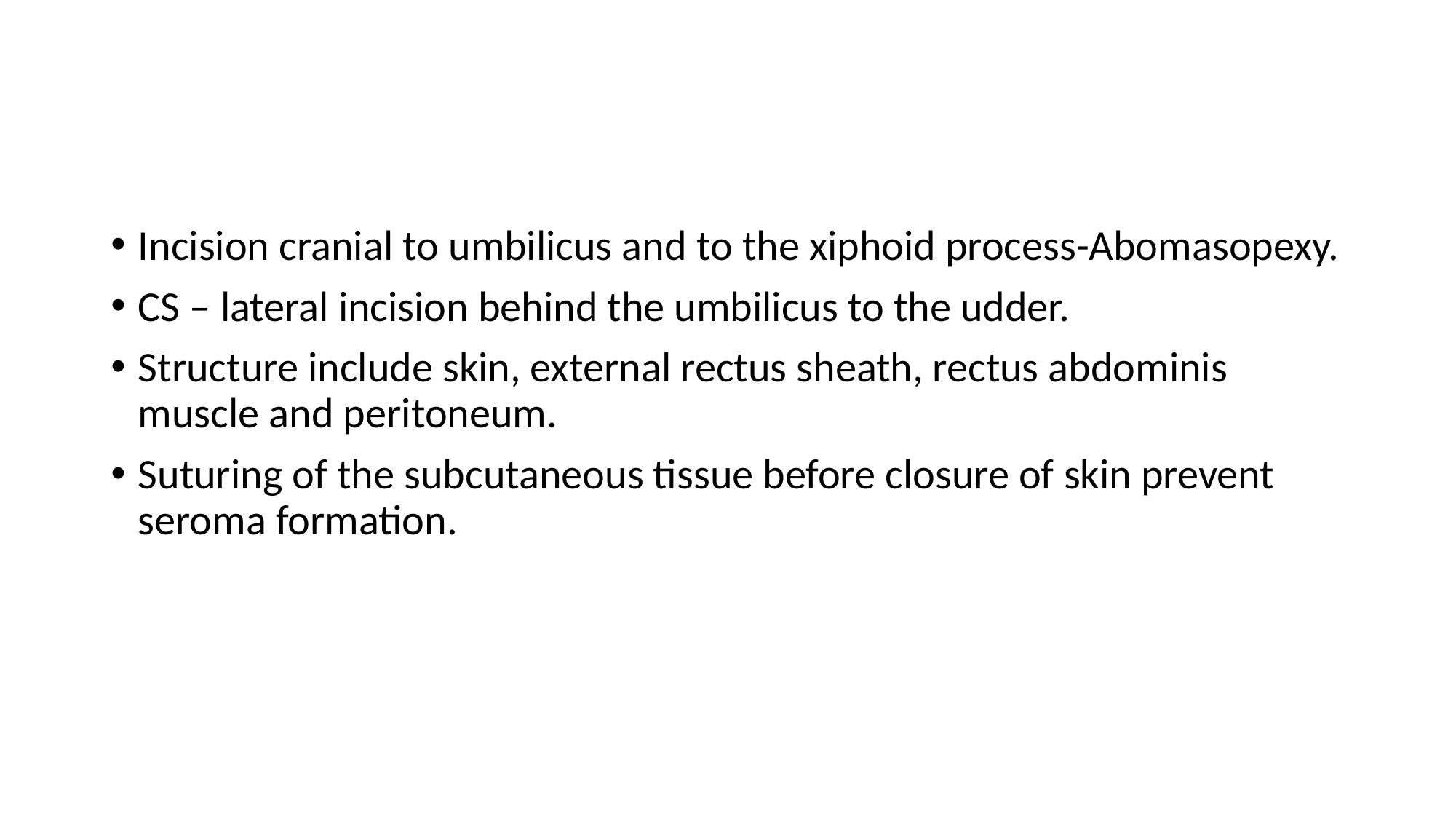

Incision cranial to umbilicus and to the xiphoid process-Abomasopexy.
CS – lateral incision behind the umbilicus to the udder.
Structure include skin, external rectus sheath, rectus abdominis muscle and peritoneum.
Suturing of the subcutaneous tissue before closure of skin prevent seroma formation.